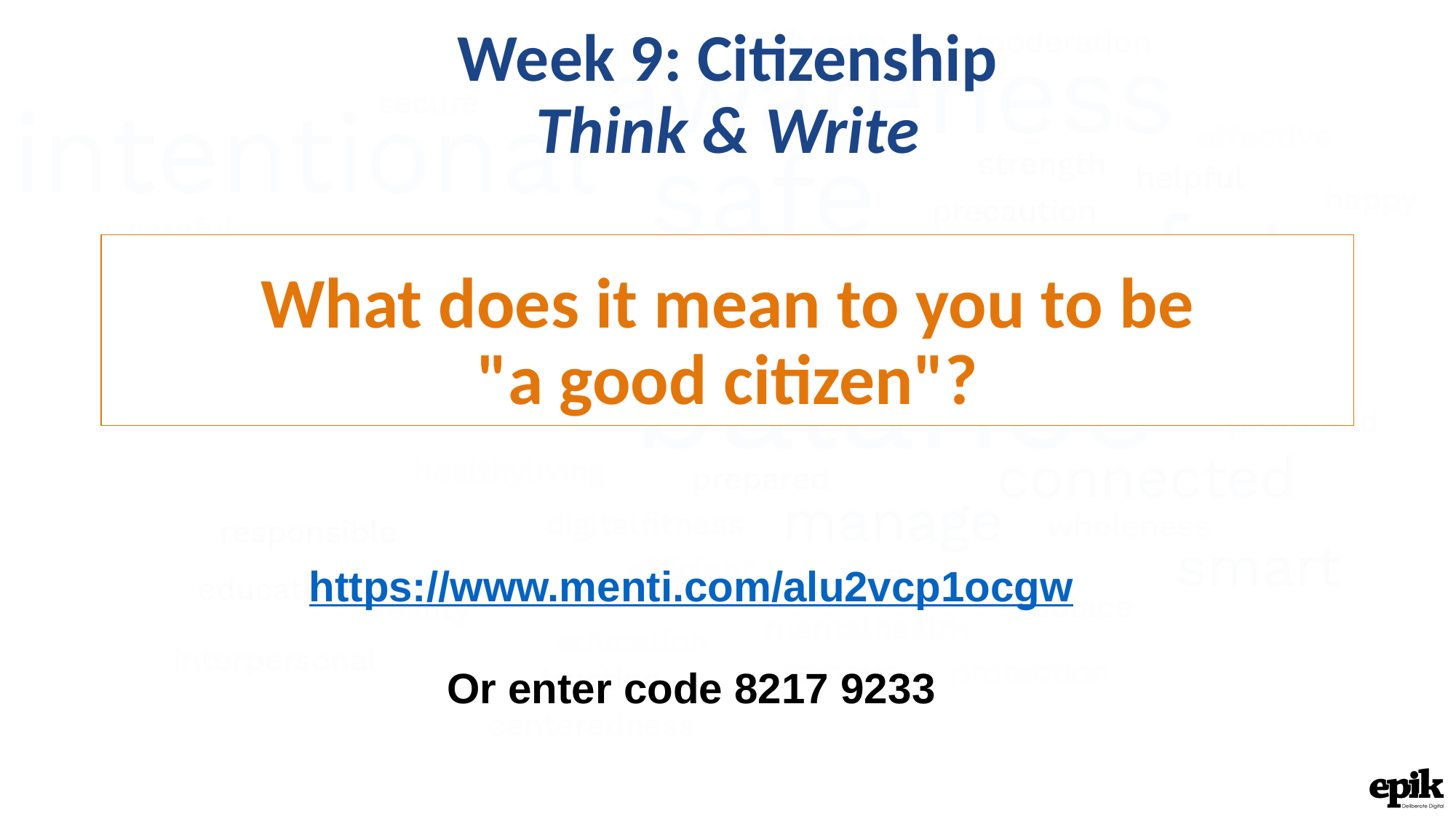

Week 9: Citizenship
Think & Write
What does it mean to you to be
"a good citizen"?
https://www.menti.com/alu2vcp1ocgw

Or enter code 8217 9233